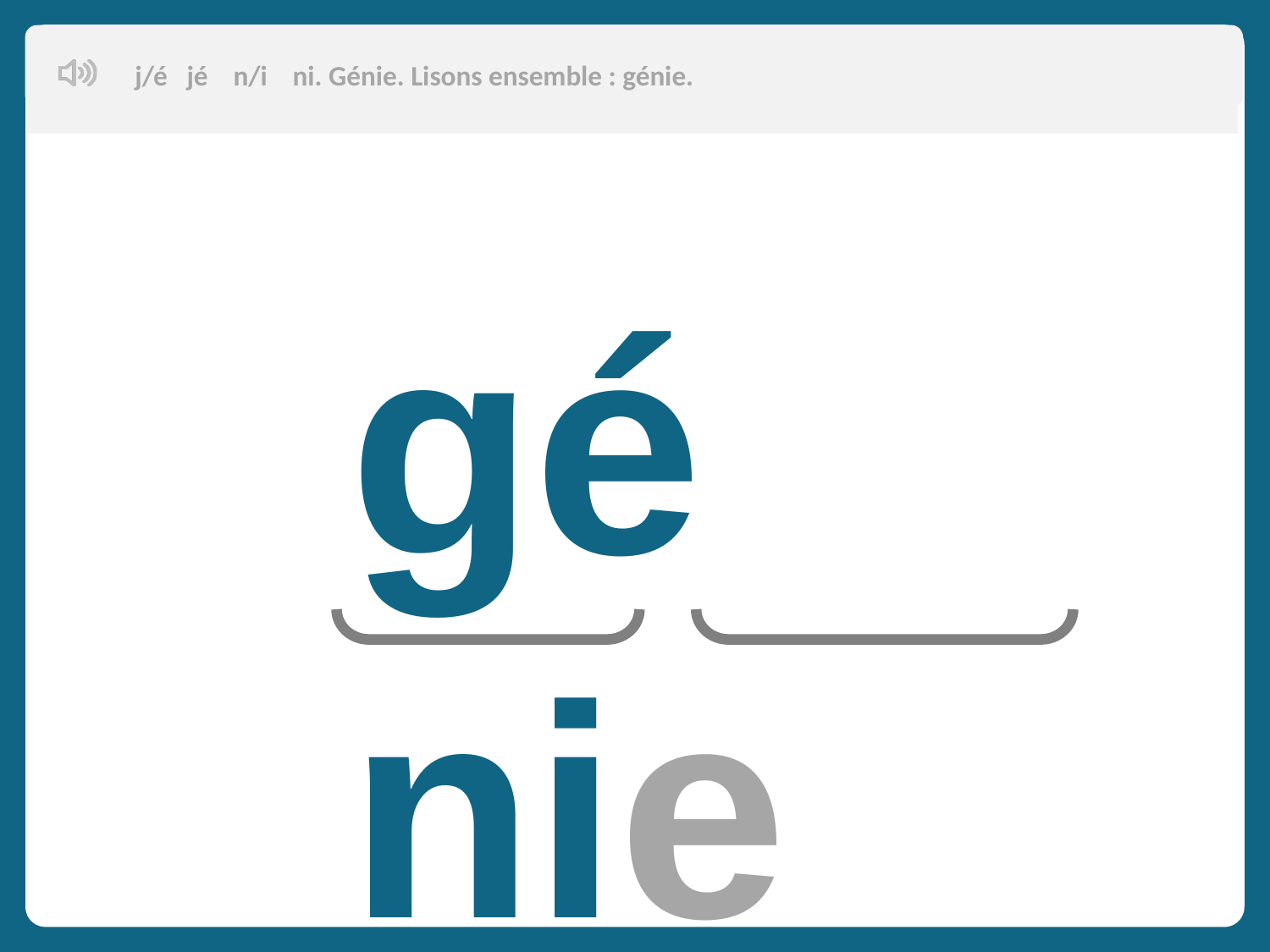

j/é   jé    n/i    ni. Génie. Lisons ensemble : génie.

gé nie